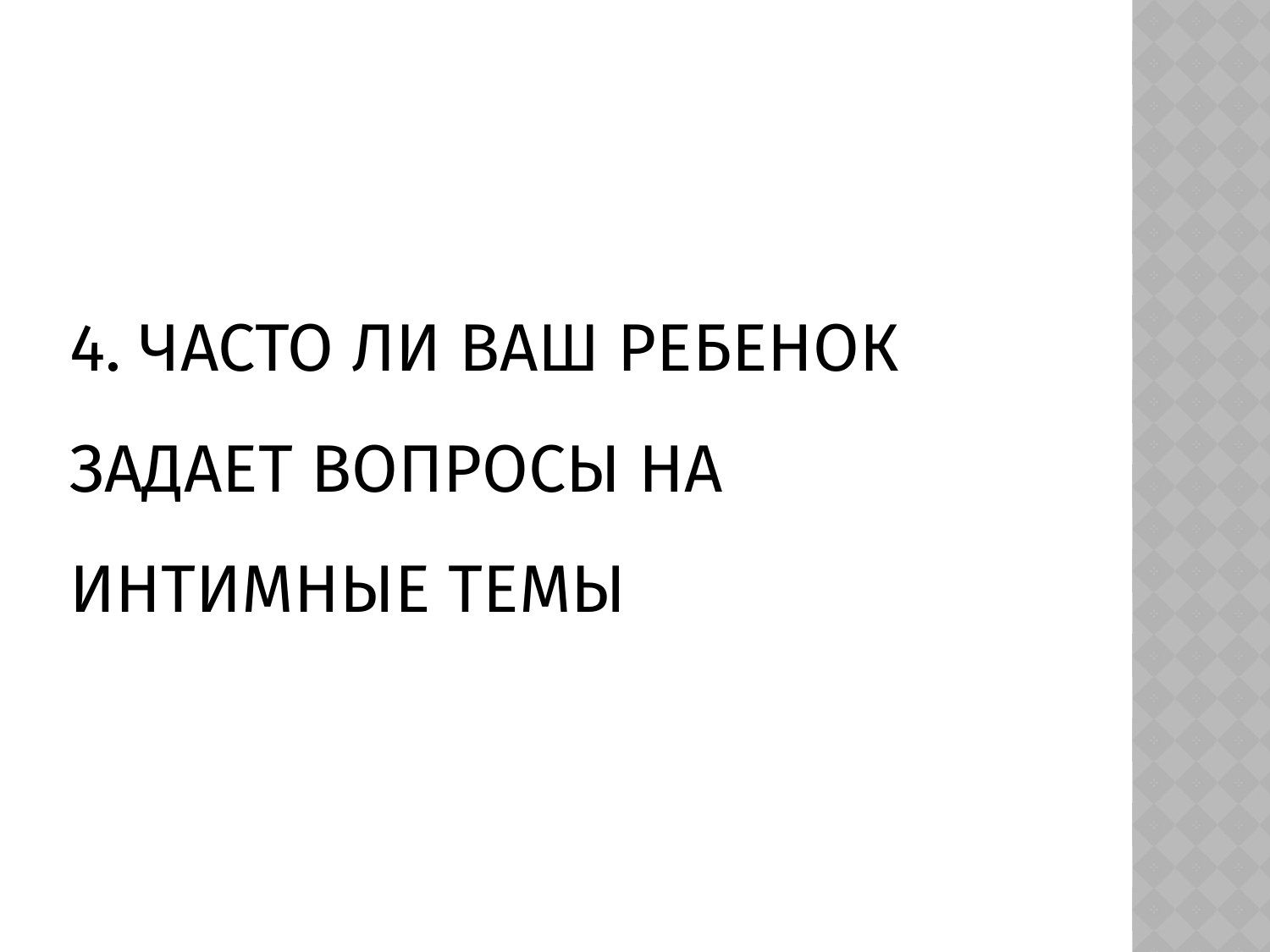

# 4. Часто ли Ваш ребенок задает вопросы на интимные темы